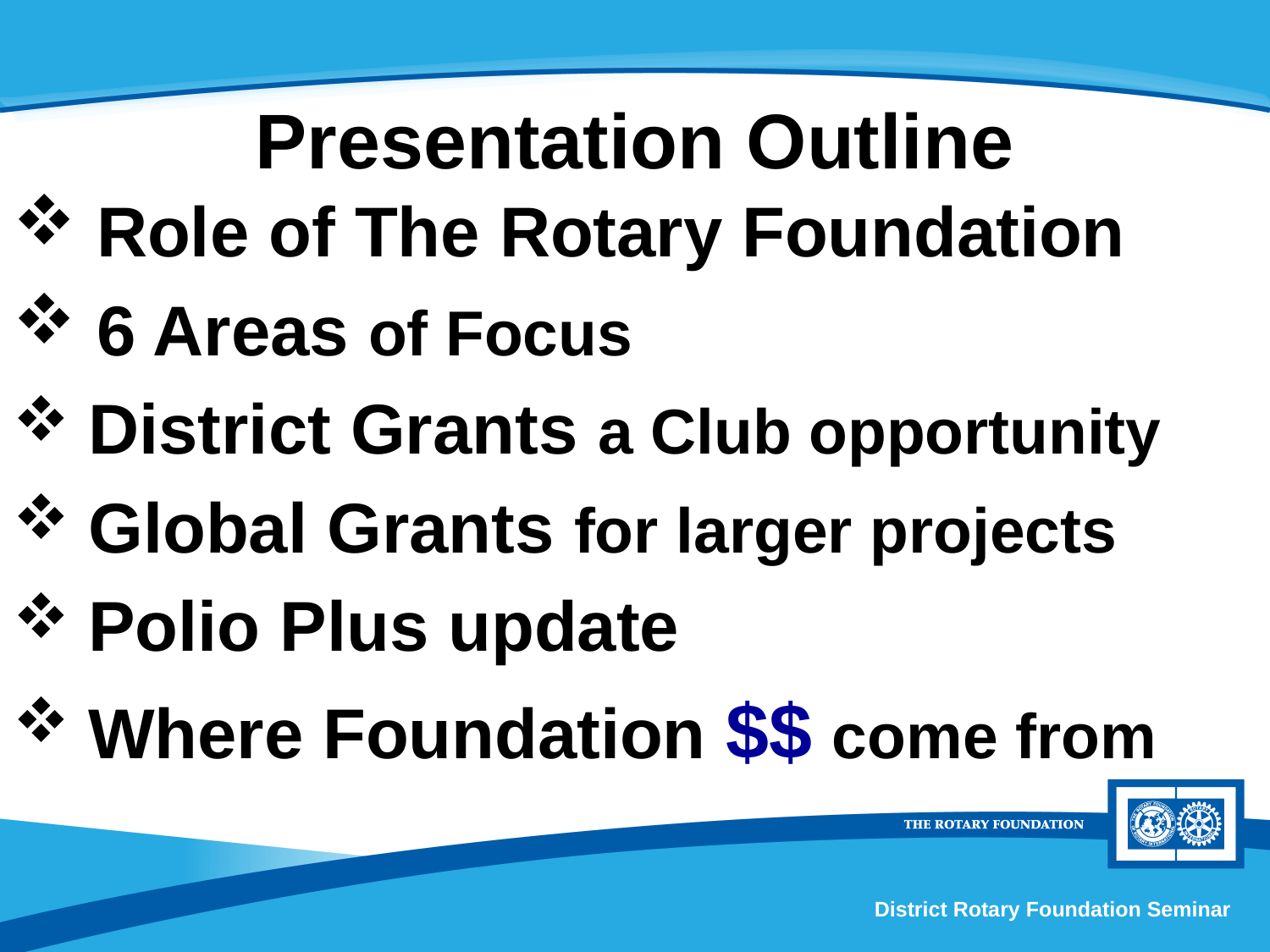

# Presentation Outline
 Role of The Rotary Foundation
 6 Areas of Focus
 District Grants a Club opportunity
 Global Grants for larger projects
 Polio Plus update
 Where Foundation $$ come from